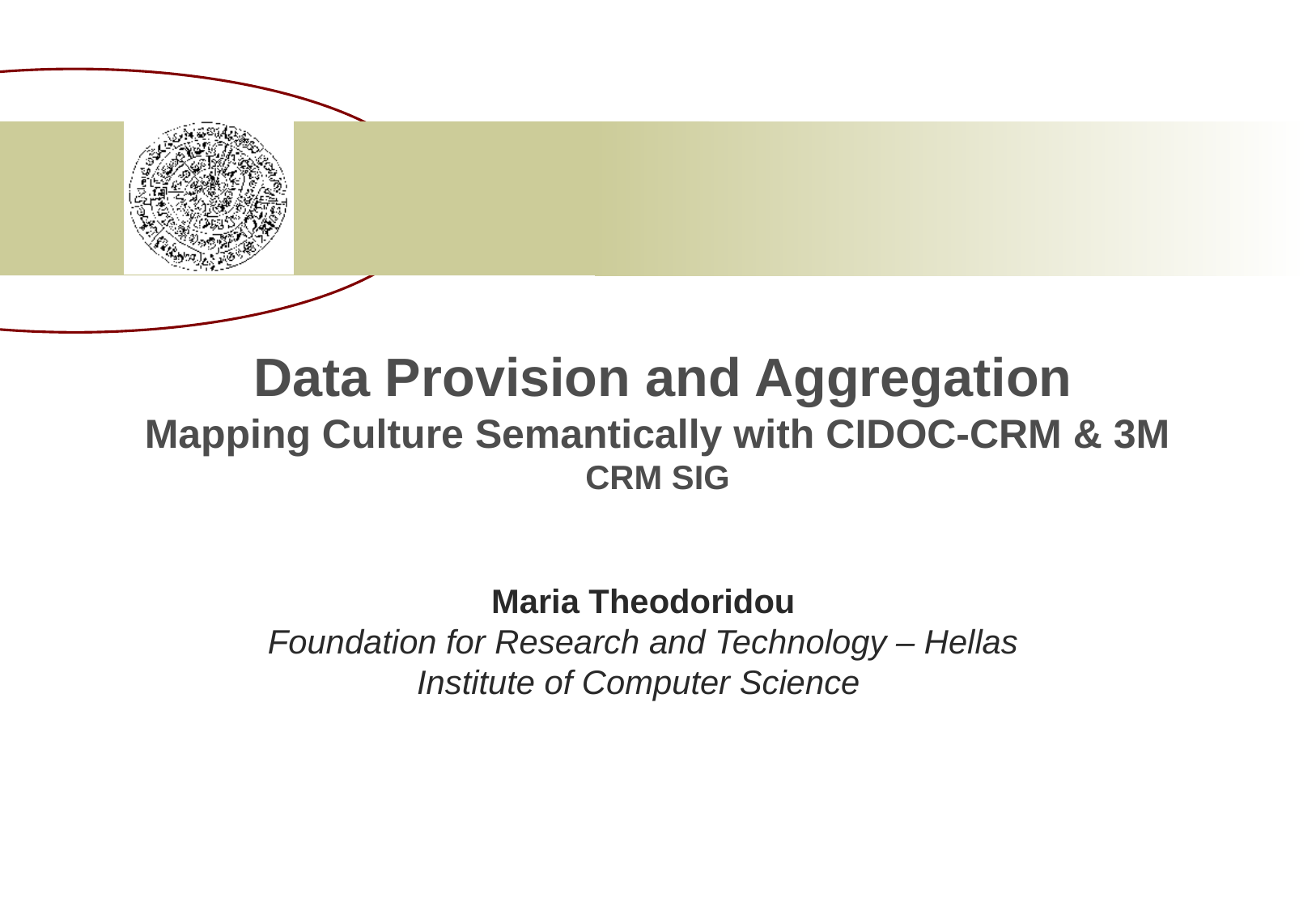

# Data Provision and Aggregation Mapping Culture Semantically with CIDOC-CRM & 3M CRM SIG
Maria Theodoridou
Foundation for Research and Technology – Hellas
Institute of Computer Science